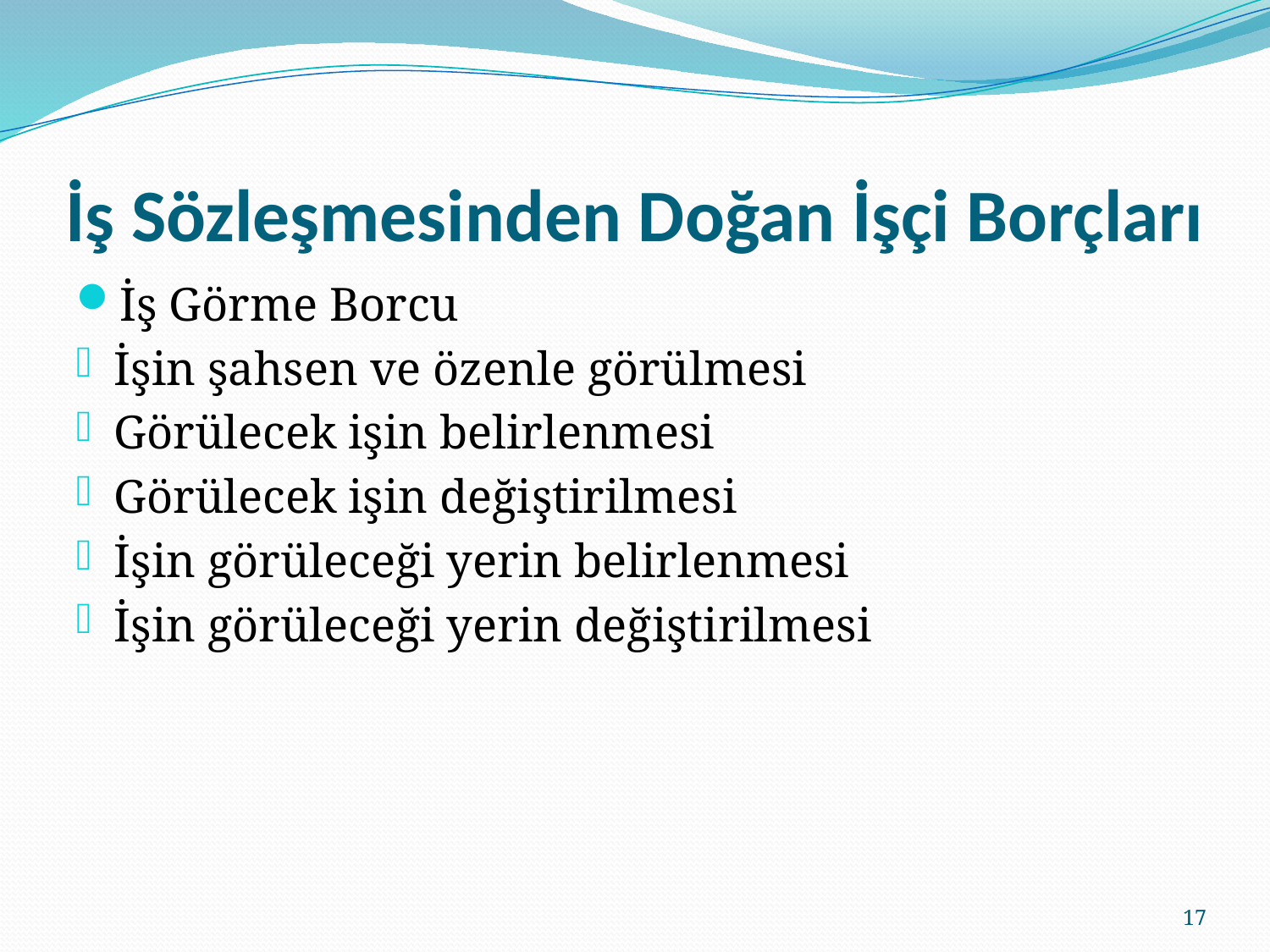

# İş Sözleşmesinden Doğan İşçi Borçları
İş Görme Borcu
İşin şahsen ve özenle görülmesi
Görülecek işin belirlenmesi
Görülecek işin değiştirilmesi
İşin görüleceği yerin belirlenmesi
İşin görüleceği yerin değiştirilmesi
17